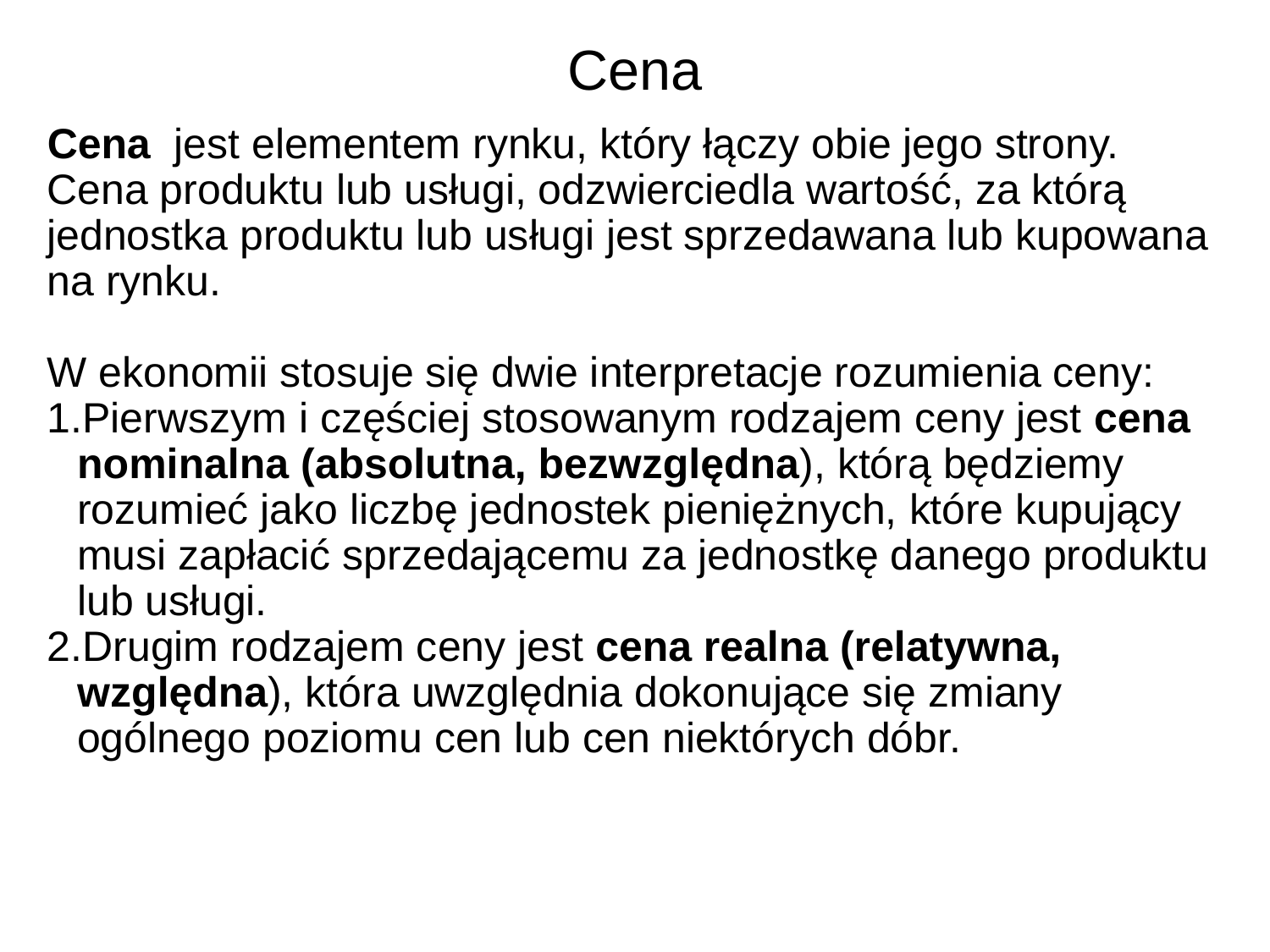

Cena
Cena  jest elementem rynku, który łączy obie jego strony.
Cena produktu lub usługi, odzwierciedla wartość, za którą
jednostka produktu lub usługi jest sprzedawana lub kupowana
na rynku.

W ekonomii stosuje się dwie interpretacje rozumienia ceny:
Pierwszym i częściej stosowanym rodzajem ceny jest cena nominalna (absolutna, bezwzględna), którą będziemy rozumieć jako liczbę jednostek pieniężnych, które kupujący musi zapłacić sprzedającemu za jednostkę danego produktu lub usługi.
Drugim rodzajem ceny jest cena realna (relatywna, względna), która uwzględnia dokonujące się zmiany ogólnego poziomu cen lub cen niektórych dóbr.